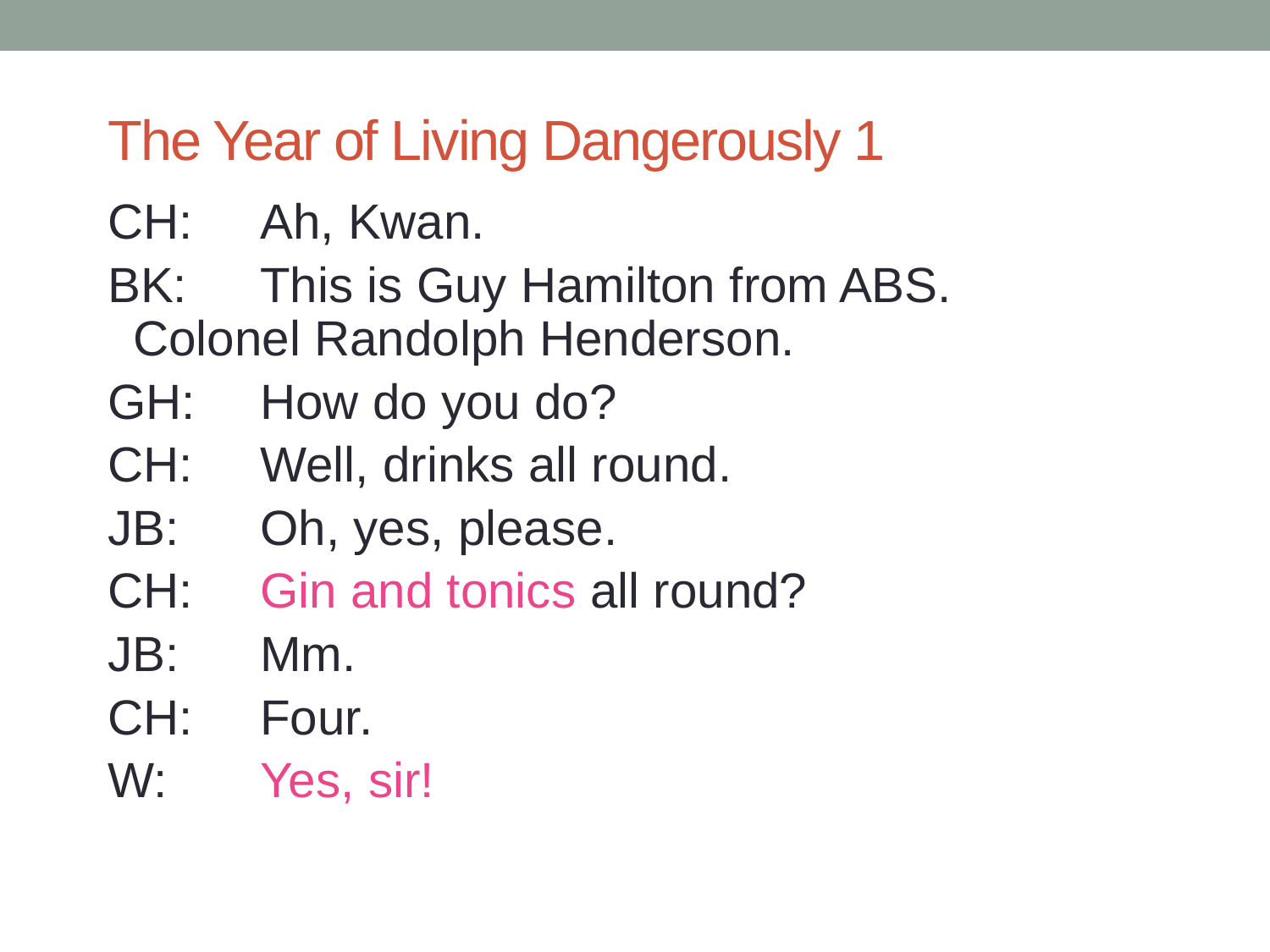

# The Year of Living Dangerously 1
CH:	Ah, Kwan.
BK:	This is Guy Hamilton from ABS. 	Colonel Randolph Henderson.
GH:	How do you do?
CH:	Well, drinks all round.
JB:	Oh, yes, please.
CH:	Gin and tonics all round?
JB:	Mm.
CH:	Four.
W:	Yes, sir!